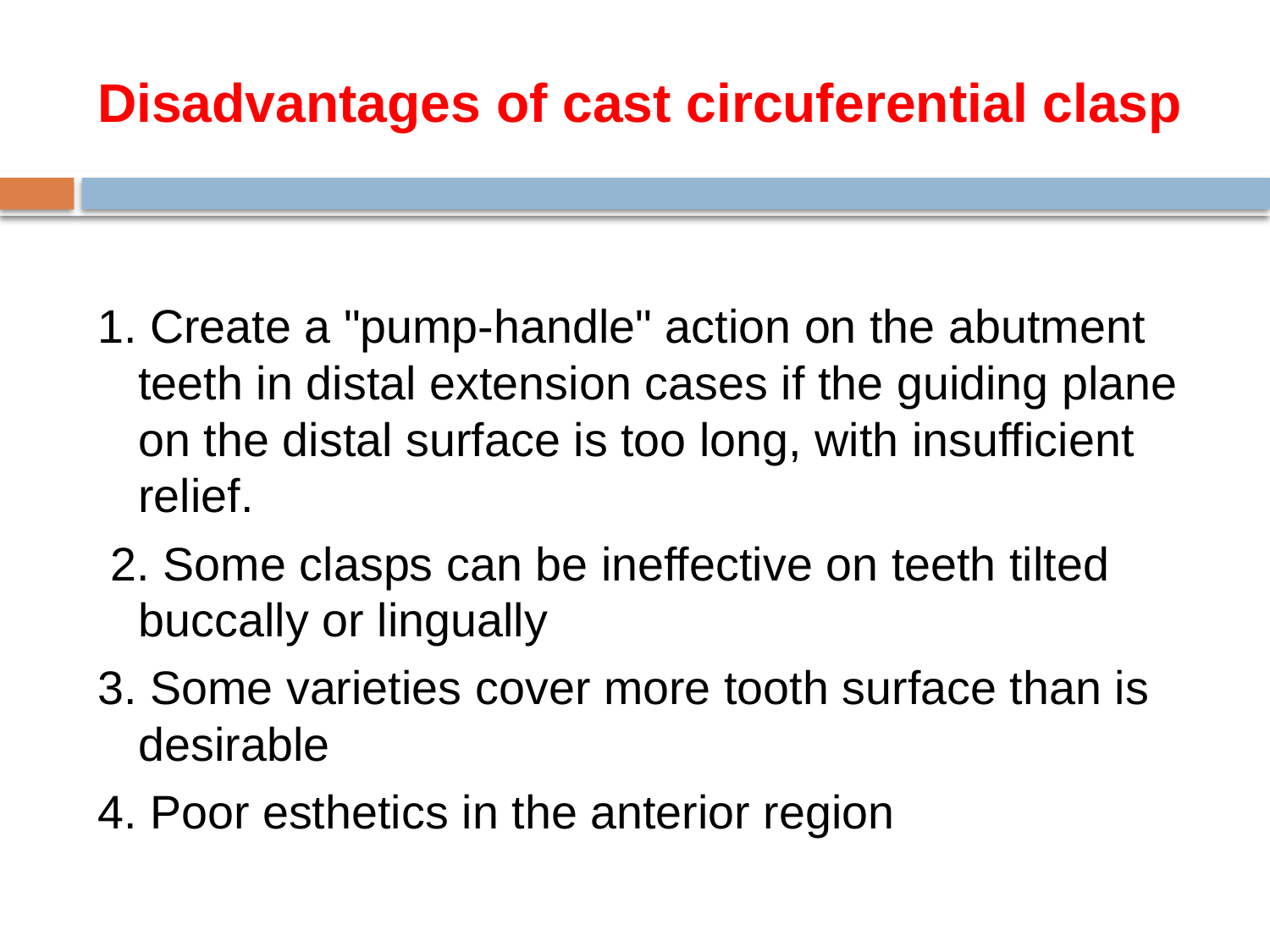

# Disadvantages of cast circuferential clasp

1. Create a "pump-handle" action on the abutment teeth in distal extension cases if the guiding plane on the distal surface is too long, with insufficient relief.
 2. Some clasps can be ineffective on teeth tilted buccally or lingually
3. Some varieties cover more tooth surface than is desirable
4. Poor esthetics in the anterior region